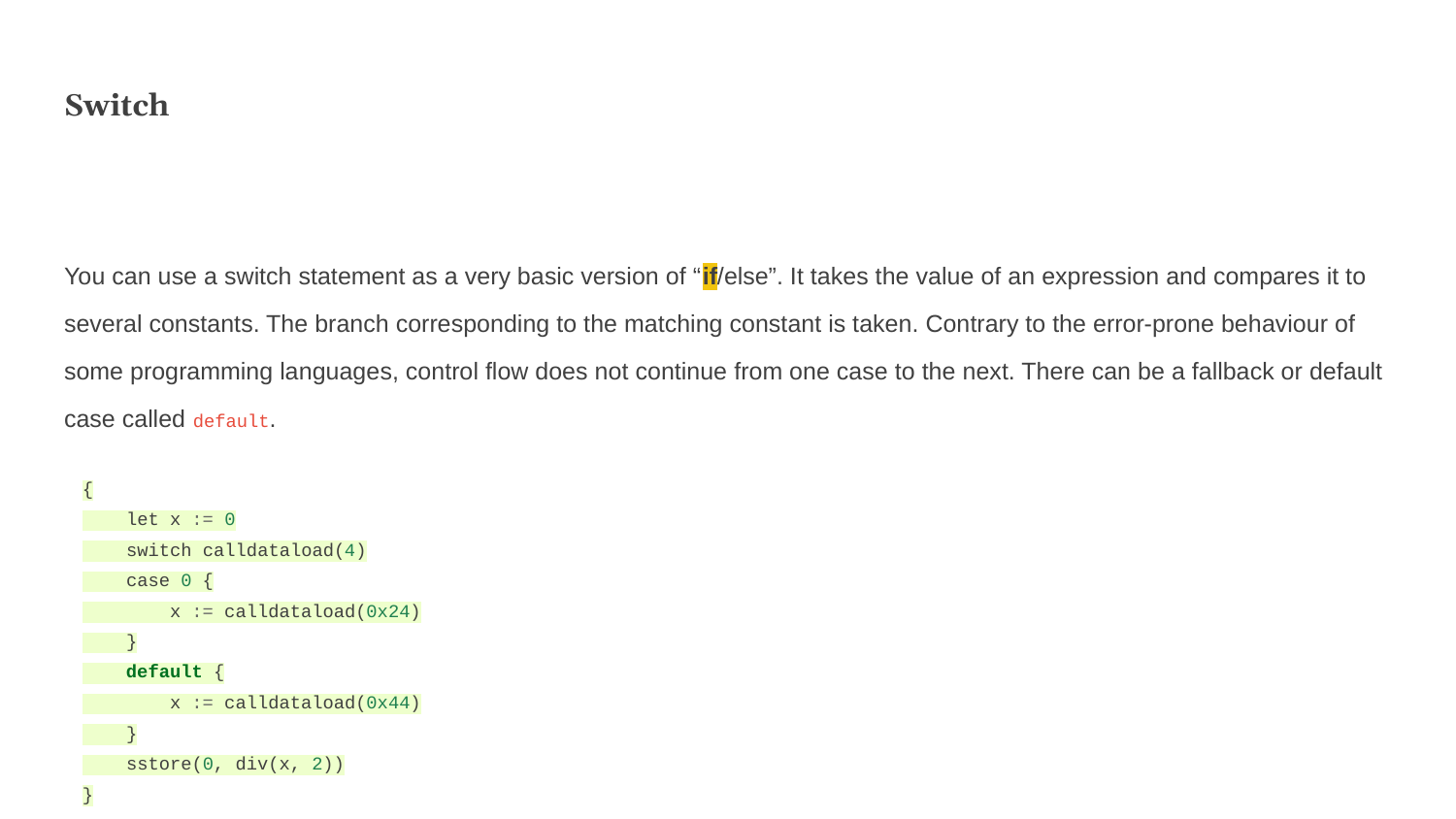

# Switch

You can use a switch statement as a very basic version of “if/else”. It takes the value of an expression and compares it to several constants. The branch corresponding to the matching constant is taken. Contrary to the error-prone behaviour of some programming languages, control flow does not continue from one case to the next. There can be a fallback or default case called default.
{
    let x := 0
    switch calldataload(4)
    case 0 {
        x := calldataload(0x24)
    }
    default {
        x := calldataload(0x44)
    }
    sstore(0, div(x, 2))
}